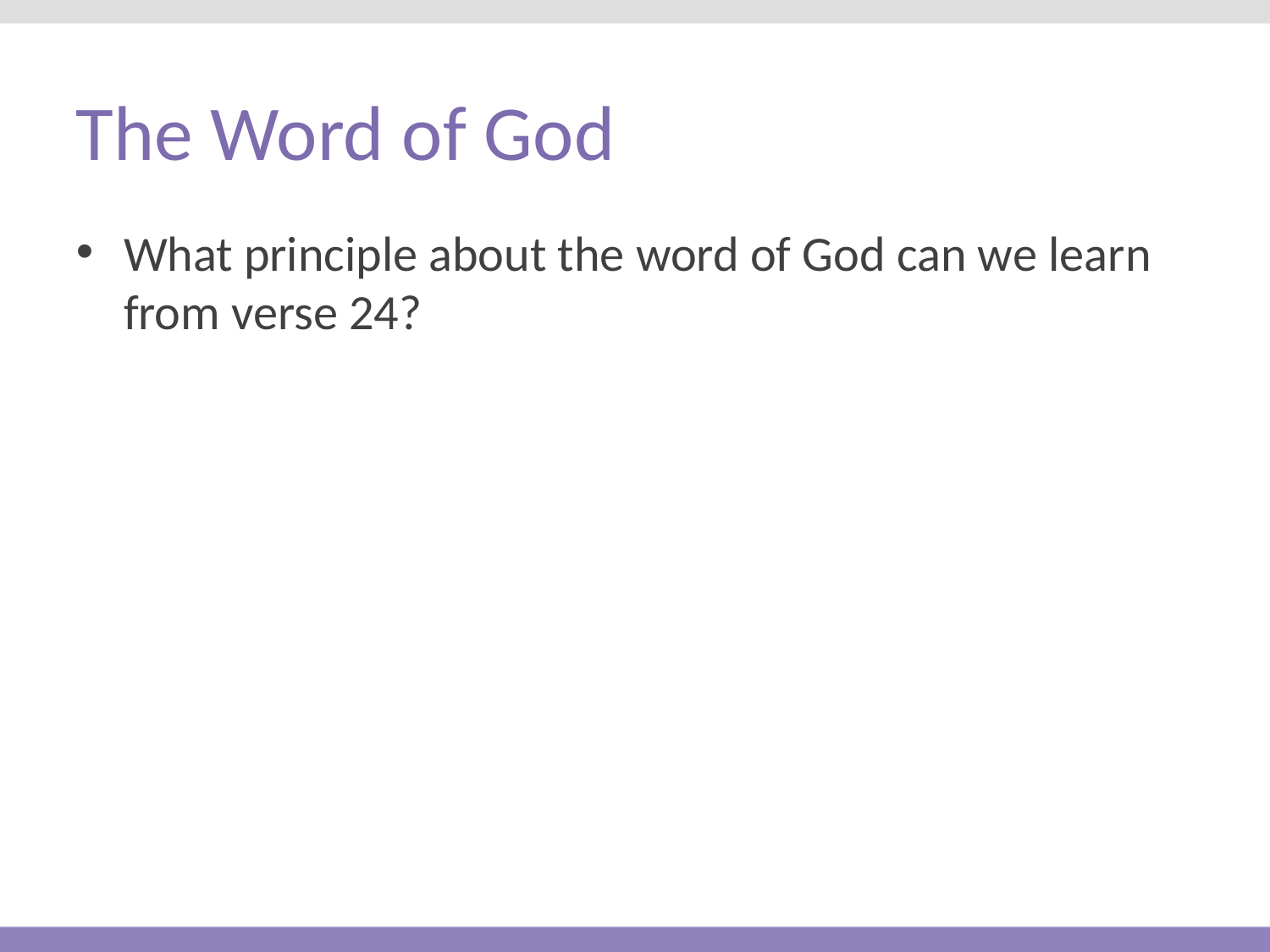

# The Word of God
What principle about the word of God can we learn from verse 24?